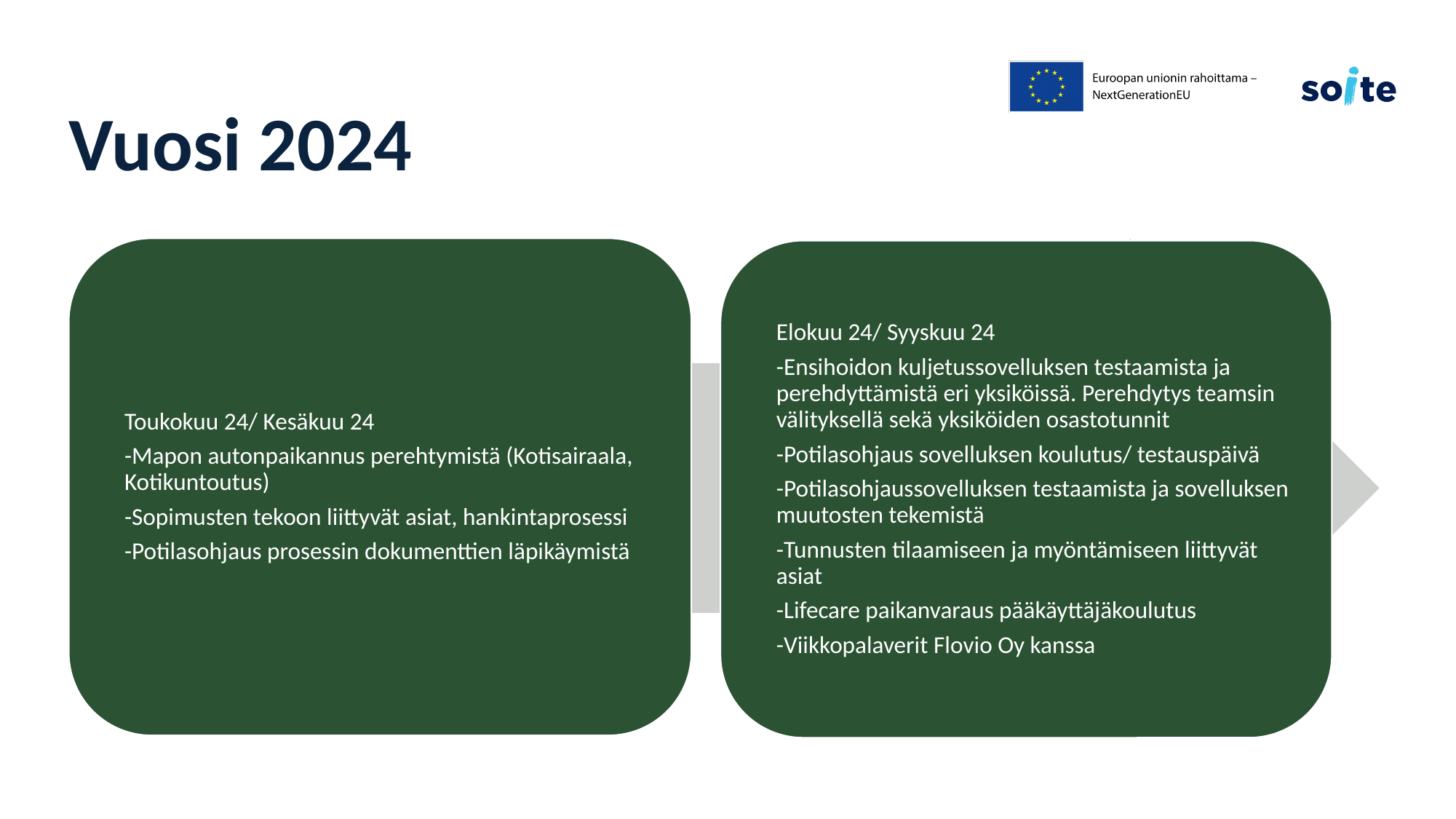

# Vuosi 2024
Toukokuu 24/ Kesäkuu 24
-Mapon autonpaikannus perehtymistä (Kotisairaala, Kotikuntoutus)
-Sopimusten tekoon liittyvät asiat, hankintaprosessi
-Potilasohjaus prosessin dokumenttien läpikäymistä
Elokuu 24/ Syyskuu 24
-Ensihoidon kuljetussovelluksen testaamista ja perehdyttämistä eri yksiköissä. Perehdytys teamsin välityksellä sekä yksiköiden osastotunnit
-Potilasohjaus sovelluksen koulutus/ testauspäivä
-Potilasohjaussovelluksen testaamista ja sovelluksen muutosten tekemistä
-Tunnusten tilaamiseen ja myöntämiseen liittyvät asiat
-Lifecare paikanvaraus pääkäyttäjäkoulutus
-Viikkopalaverit Flovio Oy kanssa